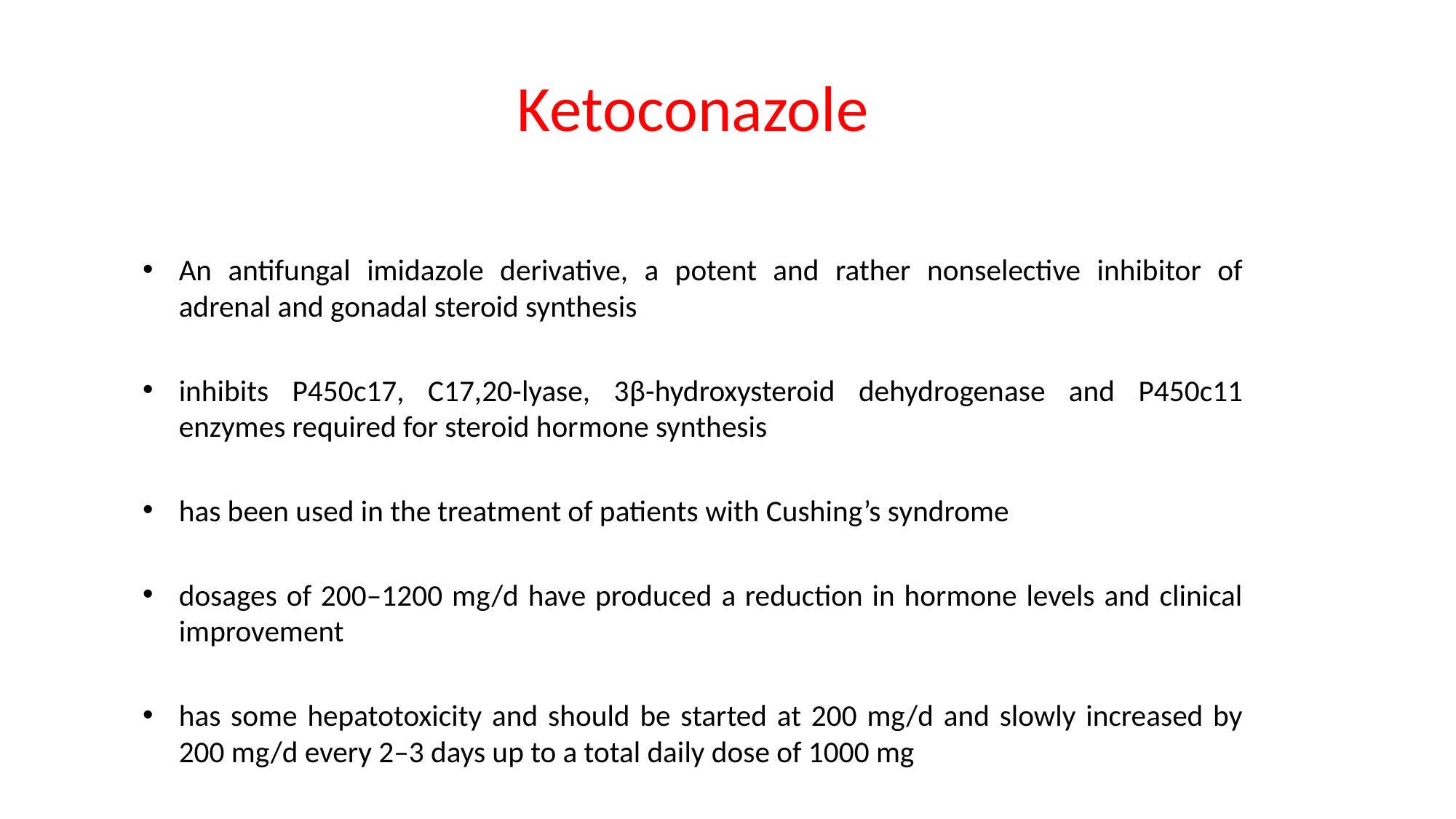

# Ketoconazole
An antifungal imidazole derivative, a potent and rather nonselective inhibitor of adrenal and gonadal steroid synthesis

inhibits P450c17, C17,20-lyase, 3β-hydroxysteroid dehydrogenase and P450c11 enzymes required for steroid hormone synthesis

has been used in the treatment of patients with Cushing’s syndrome

dosages of 200–1200 mg/d have produced a reduction in hormone levels and clinical improvement

has some hepatotoxicity and should be started at 200 mg/d and slowly increased by 200 mg/d every 2–3 days up to a total daily dose of 1000 mg